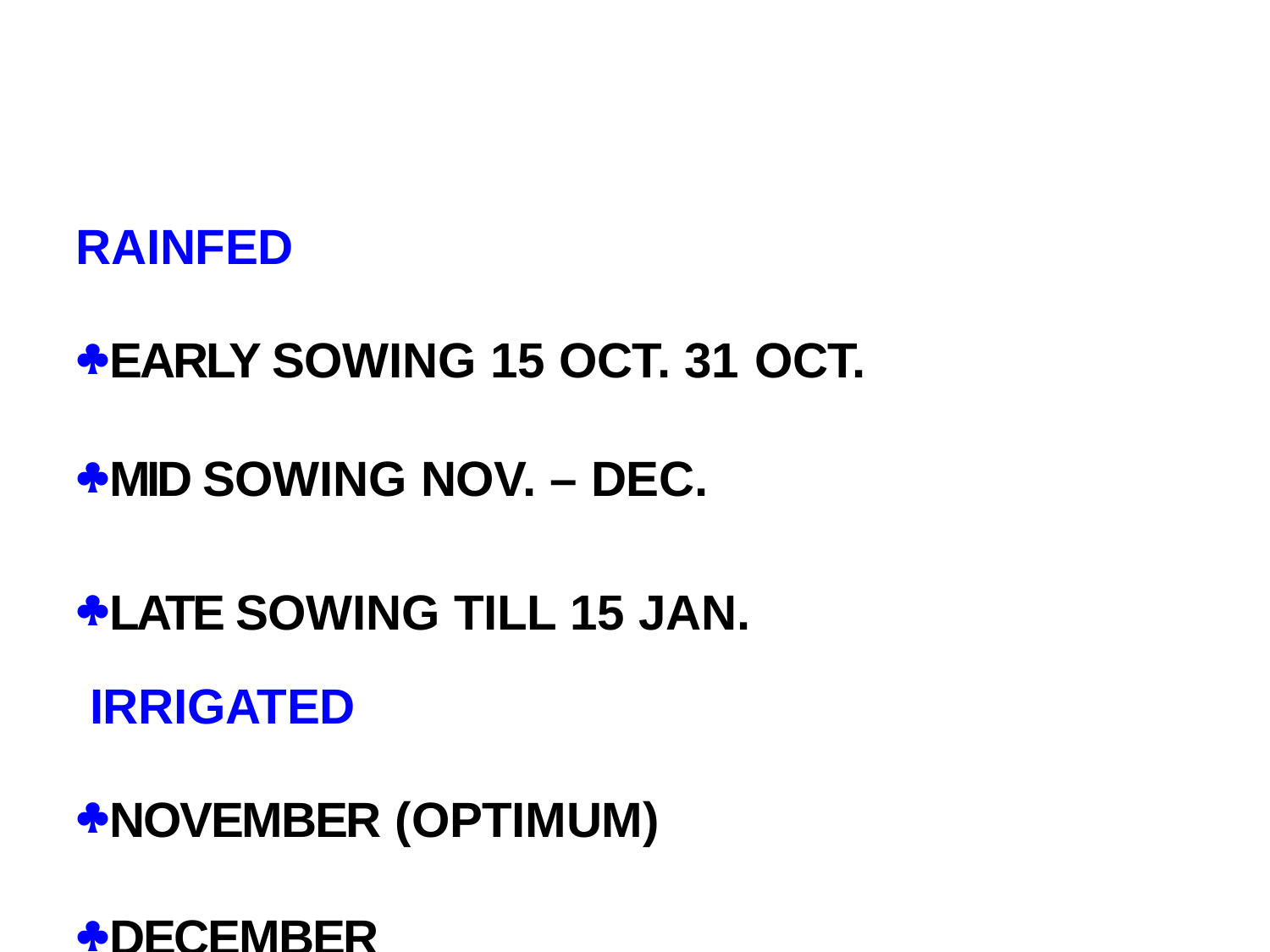

# SOWING  TIME
RAINFED
♣EARLY SOWING 15 OCT. 31 OCT.
♣MID SOWING NOV. – DEC.
♣LATE SOWING TILL 15 JAN.  IRRIGATED
♣NOVEMBER (OPTIMUM)
♣DECEMBER